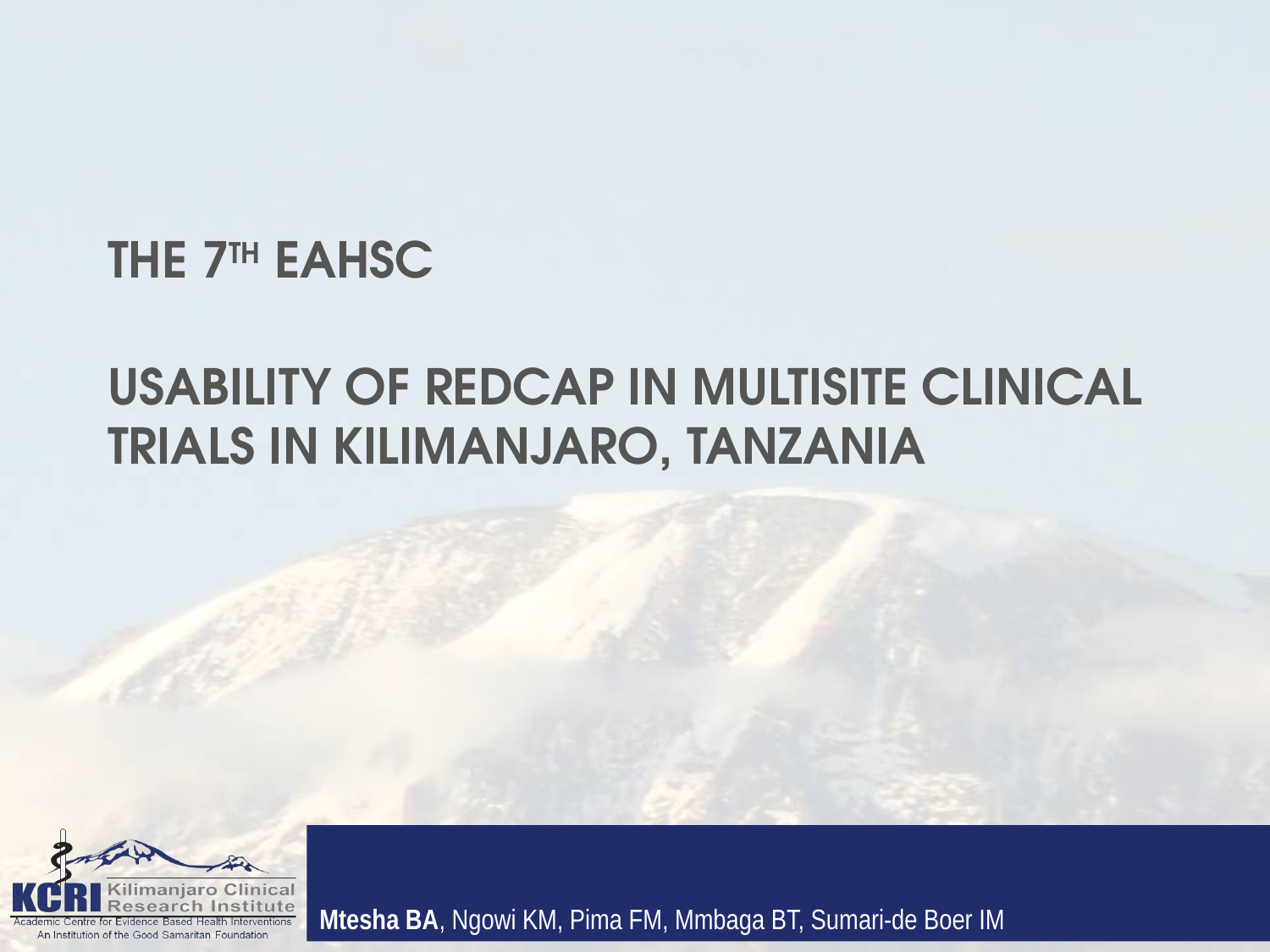

# THE 7th EAHSC Usability of redcap in multisite clinical trials in Kilimanjaro, Tanzania
Mtesha BA, Ngowi KM, Pima FM, Mmbaga BT, Sumari-de Boer IM